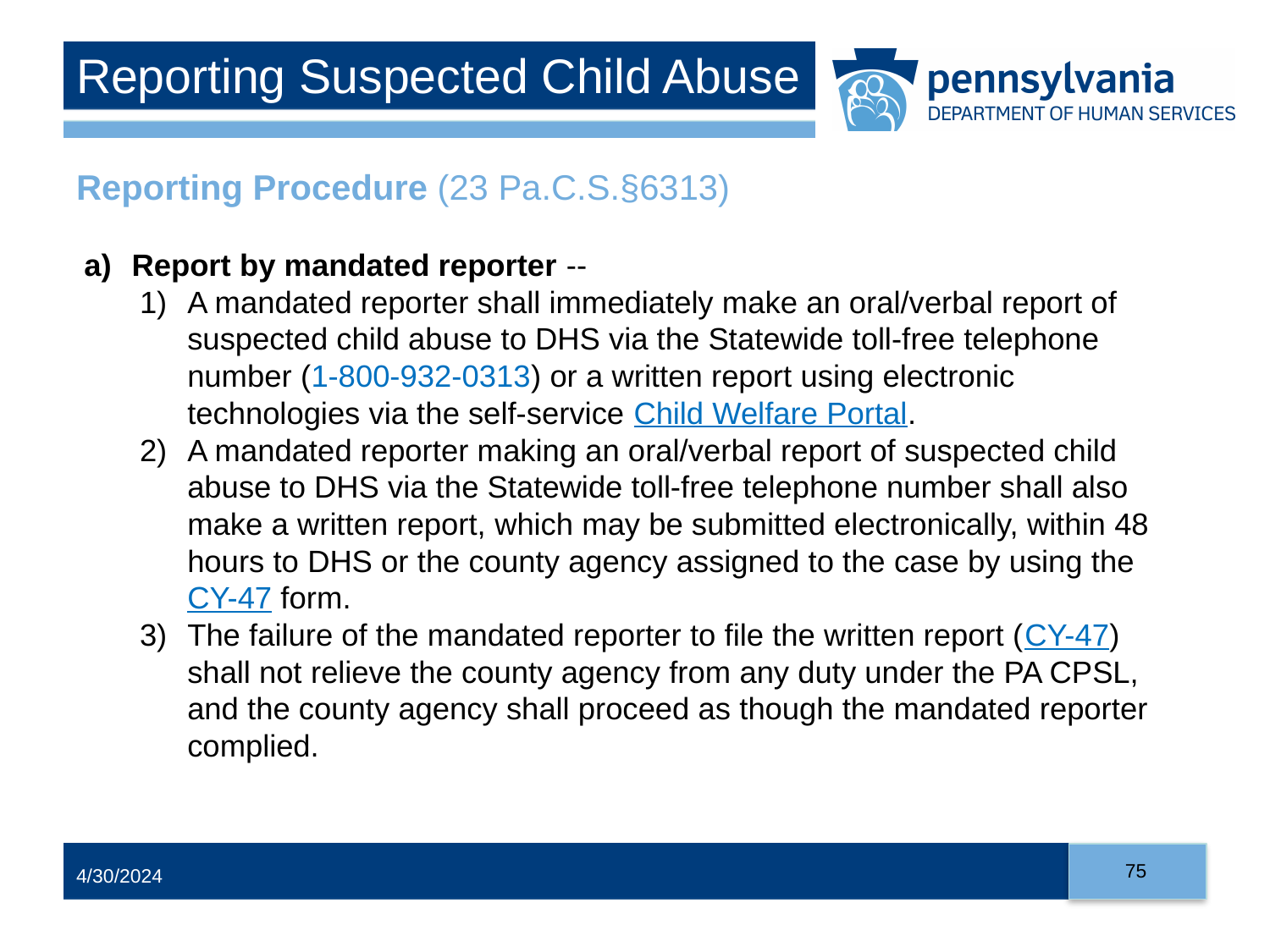

# Reporting Suspected Child Abuse
Reporting Procedure (23 Pa.C.S.§6313)

Report by mandated reporter --
A mandated reporter shall immediately make an oral/verbal report of suspected child abuse to DHS via the Statewide toll-free telephone number (1-800-932-0313) or a written report using electronic technologies via the self-service Child Welfare Portal.
A mandated reporter making an oral/verbal report of suspected child abuse to DHS via the Statewide toll-free telephone number shall also make a written report, which may be submitted electronically, within 48 hours to DHS or the county agency assigned to the case by using the CY-47 form.
The failure of the mandated reporter to file the written report (CY-47) shall not relieve the county agency from any duty under the PA CPSL, and the county agency shall proceed as though the mandated reporter complied.

75